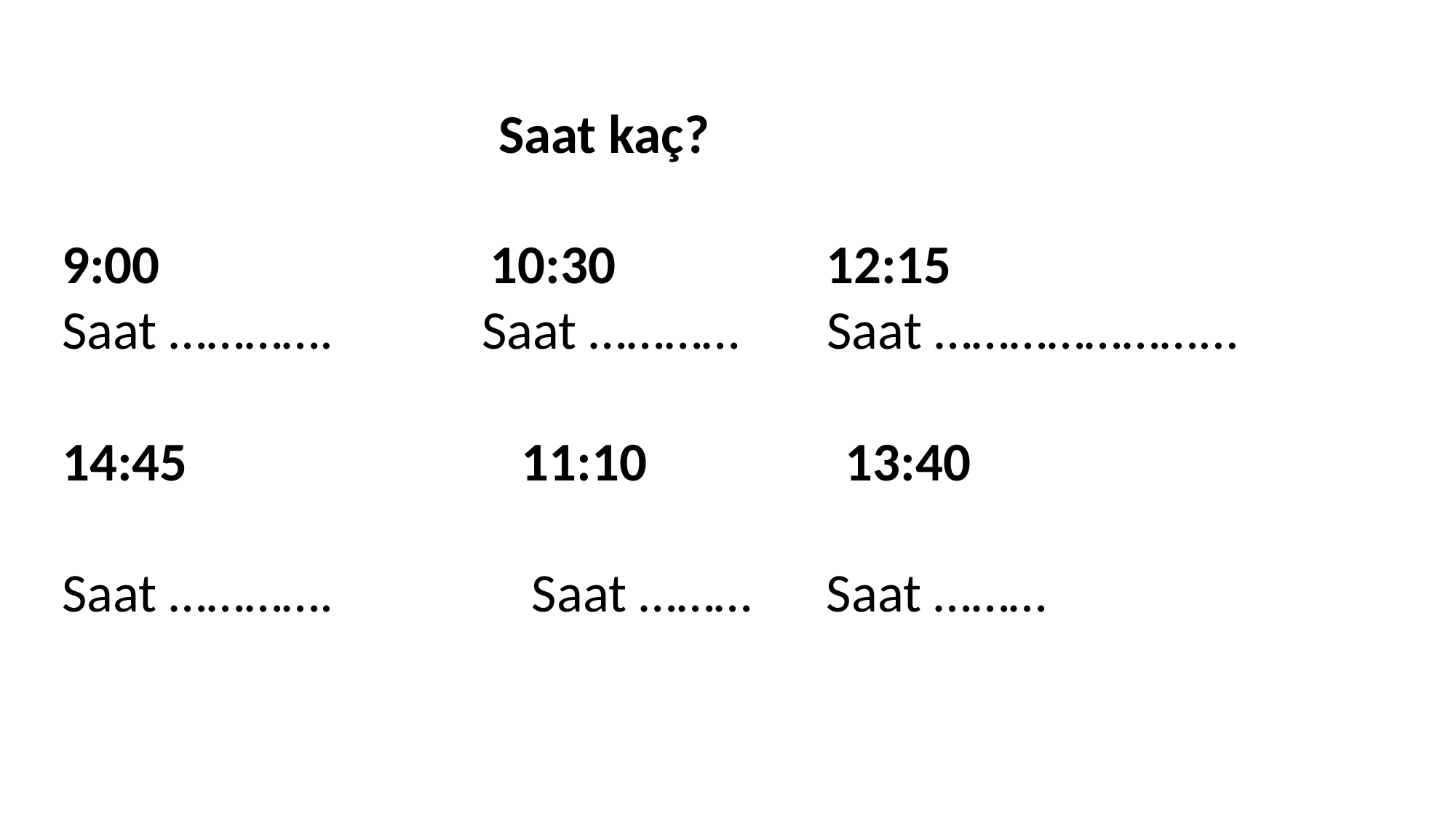

Saat kaç?

9:00		                 10:30		12:15
Saat ………….            Saat …………       Saat …………………...

14:45                           11:10                13:40

Saat ………….                Saat ………      Saat ………